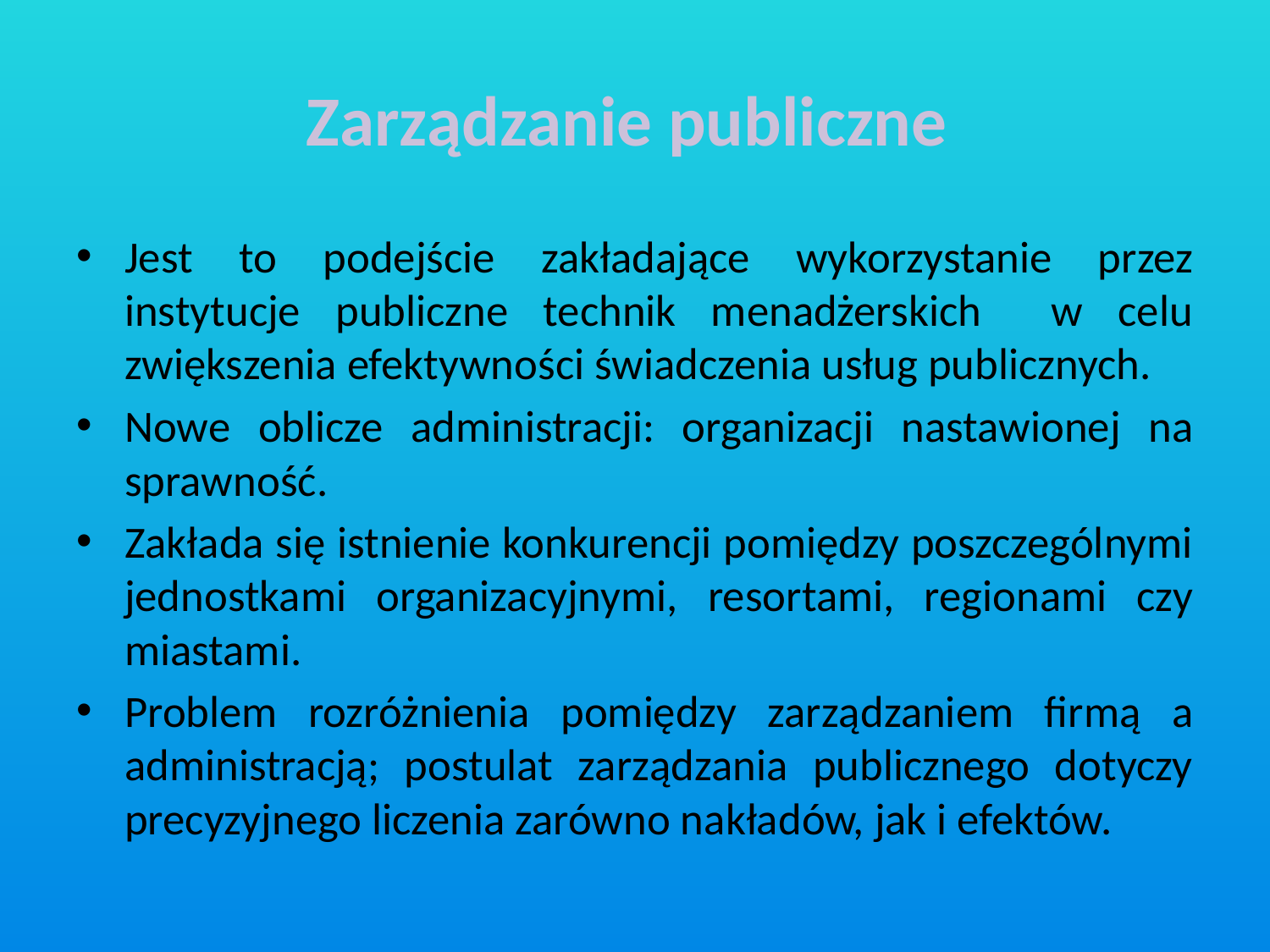

# Zarządzanie publiczne
Jest to podejście zakładające wykorzystanie przez instytucje publiczne technik menadżerskich  w celu zwiększenia efektywności świadczenia usług publicznych.
Nowe oblicze administracji: organizacji nastawionej na sprawność.
Zakłada się istnienie konkurencji pomiędzy poszczególnymi jednostkami organizacyjnymi, resortami, regionami czy miastami.
Problem rozróżnienia pomiędzy zarządzaniem firmą a administracją; postulat zarządzania publicznego dotyczy precyzyjnego liczenia zarówno nakładów, jak i efektów.